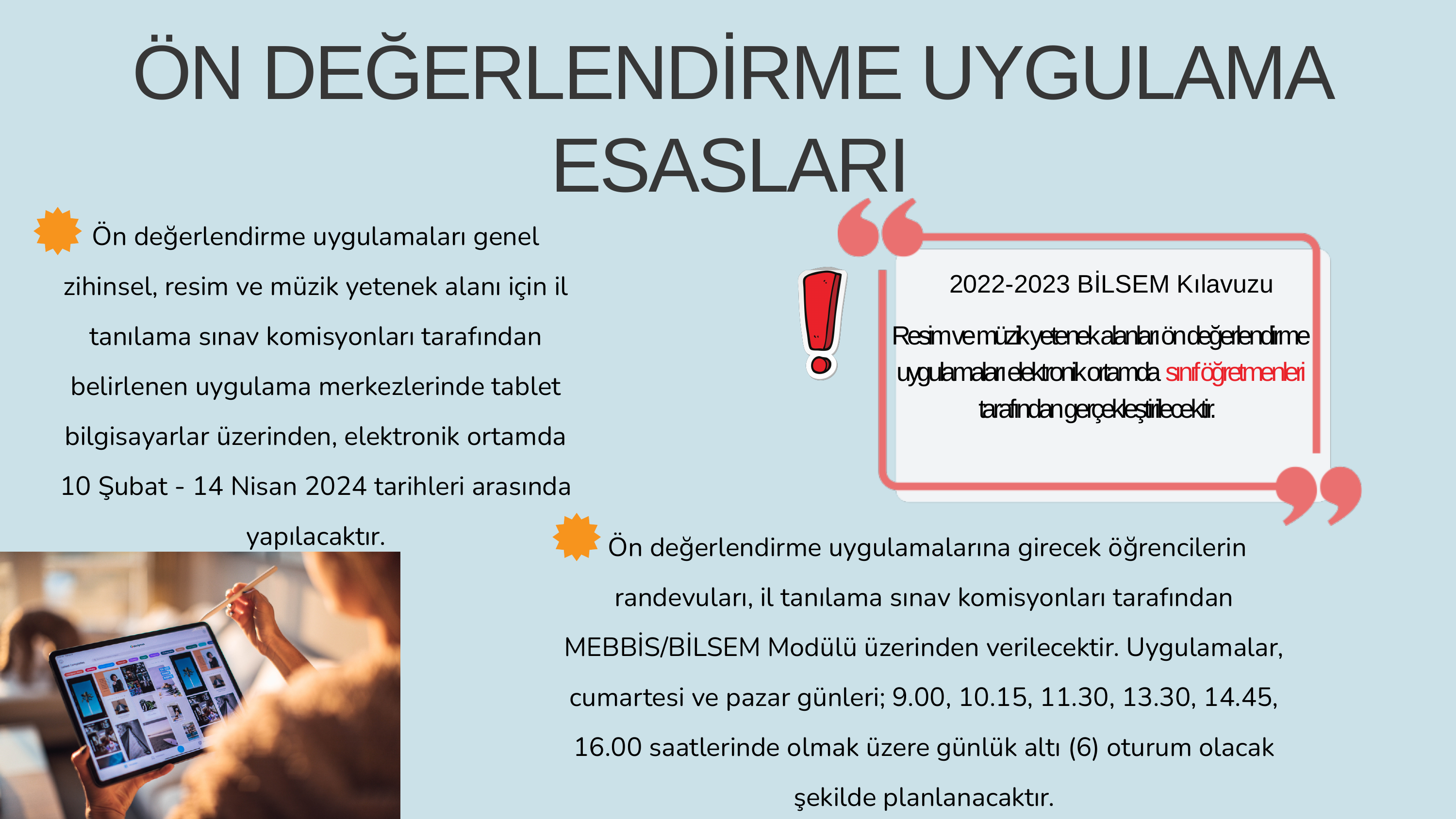

ÖN DEĞERLENDİRME UYGULAMA ESASLARI

Ön değerlendirme uygulamaları genel zihinsel, resim ve müzik yetenek alanı için il
tanılama sınav komisyonları tarafından belirlenen uygulama merkezlerinde tablet
bilgisayarlar üzerinden, elektronik ortamda 10 Şubat - 14 Nisan 2024 tarihleri arasında
yapılacaktır.

2022-2023 BİLSEM Kılavuzu

Resim ve müzik yetenek alanları ön değerlendirme uygulamaları elektronik ortamda sınıf öğretmenleri tarafından gerçekleştirilecektir.

 Ön değerlendirme uygulamalarına girecek öğrencilerin randevuları, il tanılama sınav komisyonları tarafından MEBBİS/BİLSEM Modülü üzerinden verilecektir. Uygulamalar, cumartesi ve pazar günleri; 9.00, 10.15, 11.30, 13.30, 14.45, 16.00 saatlerinde olmak üzere günlük altı (6) oturum olacak şekilde planlanacaktır.